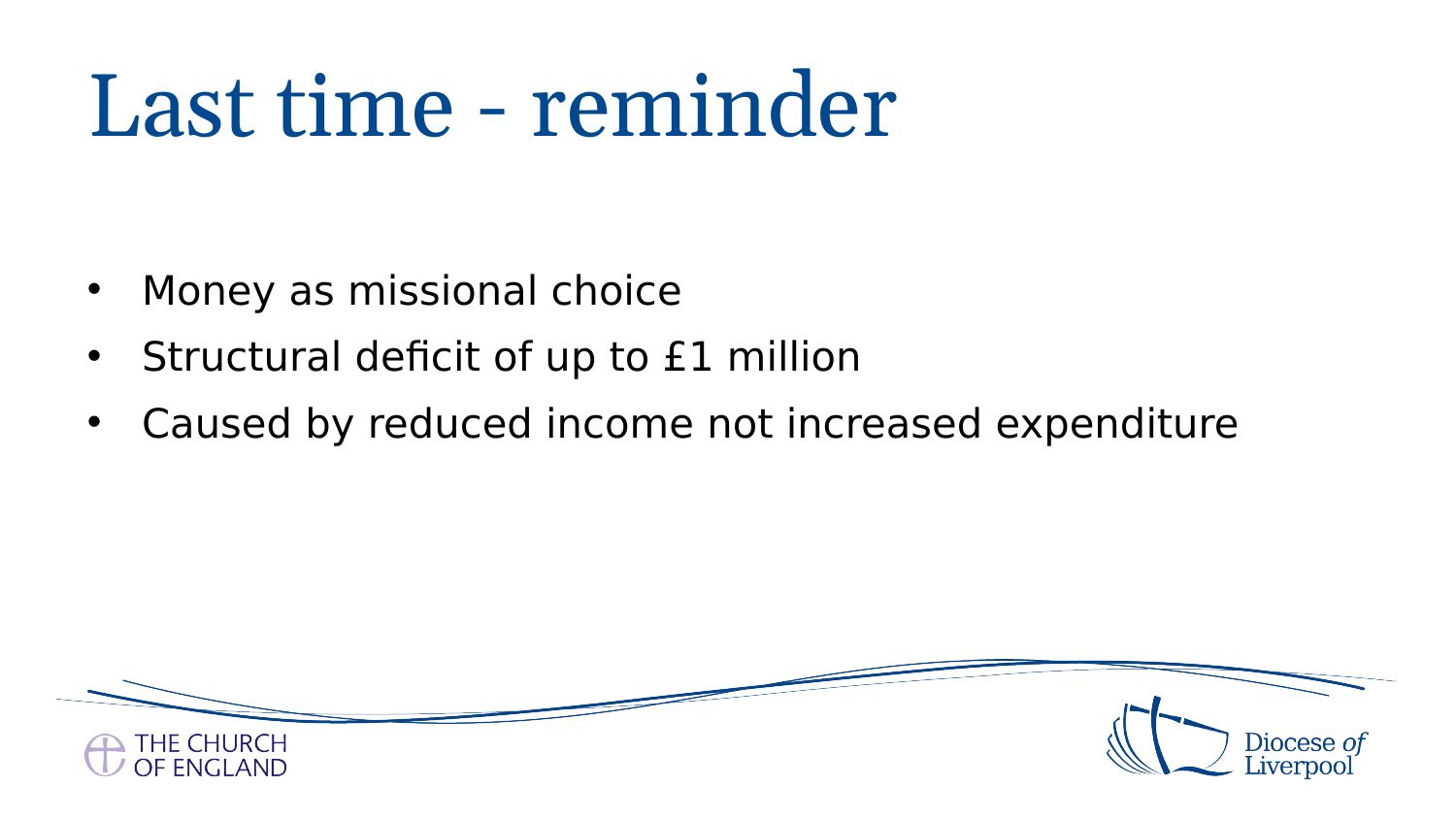

# Last time - reminder

Money as missional choice
Structural deficit of up to £1 million
Caused by reduced income not increased expenditure